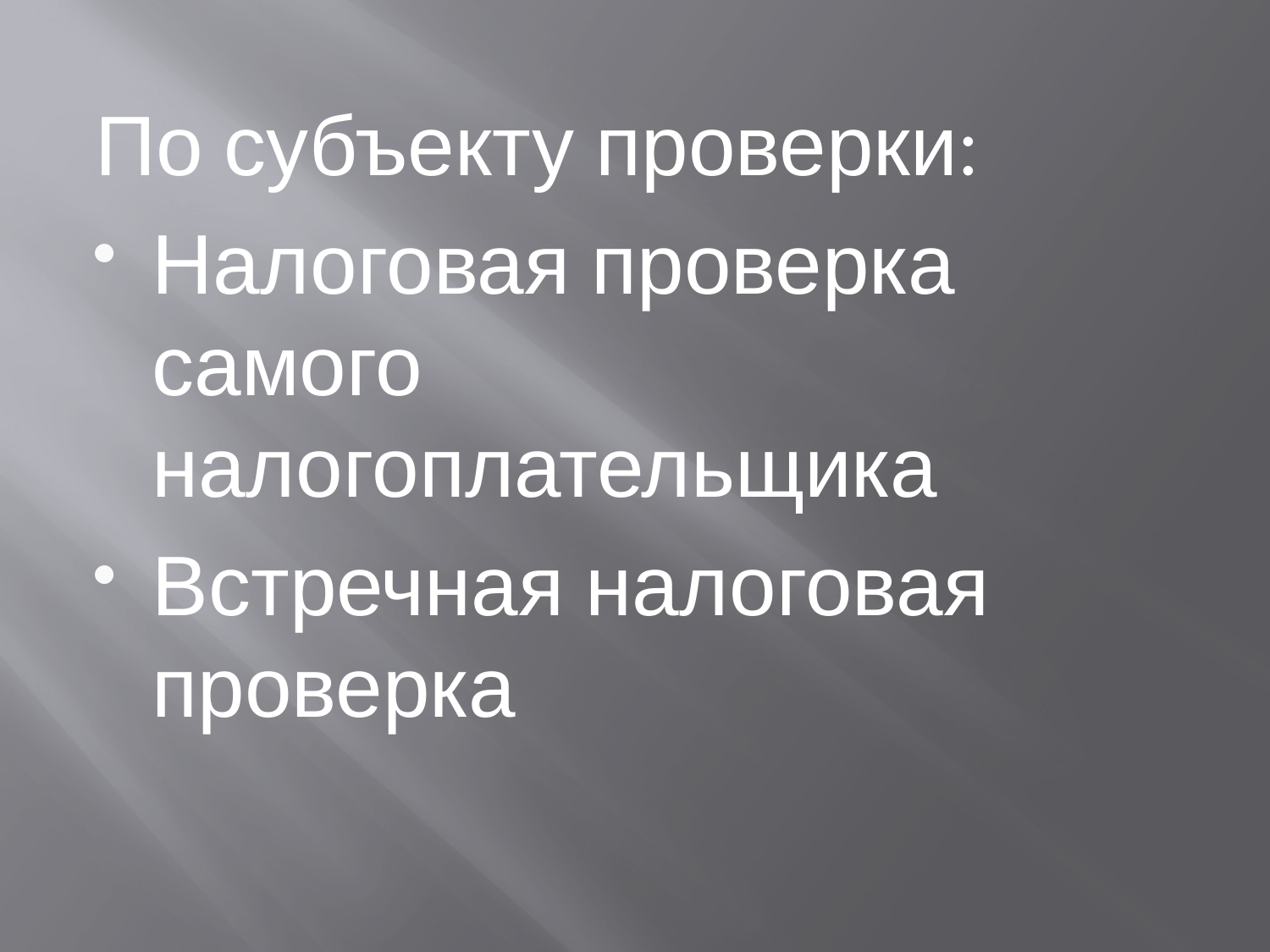

По субъекту проверки:
Налоговая проверка самого налогоплательщика
Встречная налоговая проверка